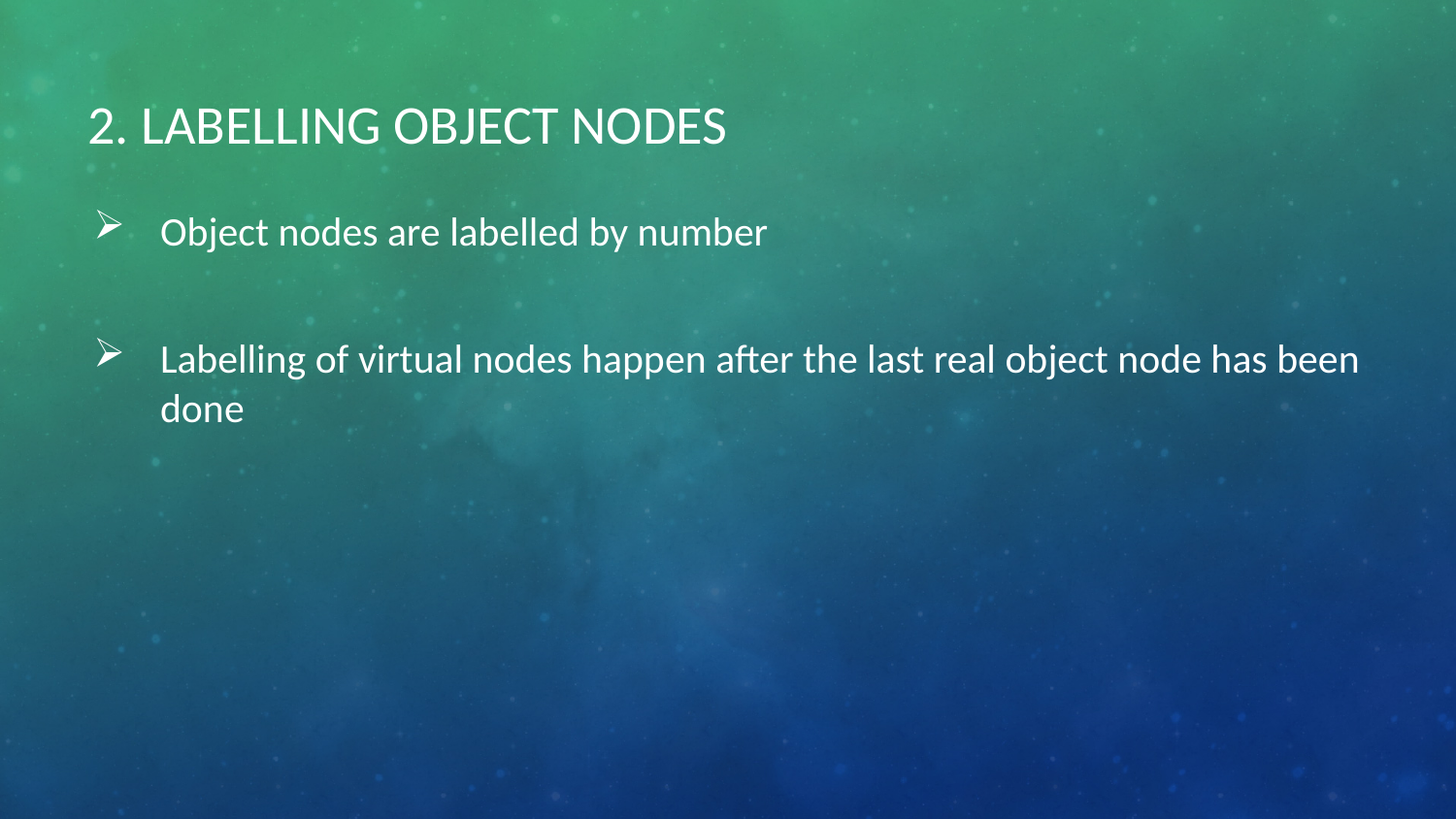

# 2. Labelling Object Nodes
Object nodes are labelled by number

Labelling of virtual nodes happen after the last real object node has been done